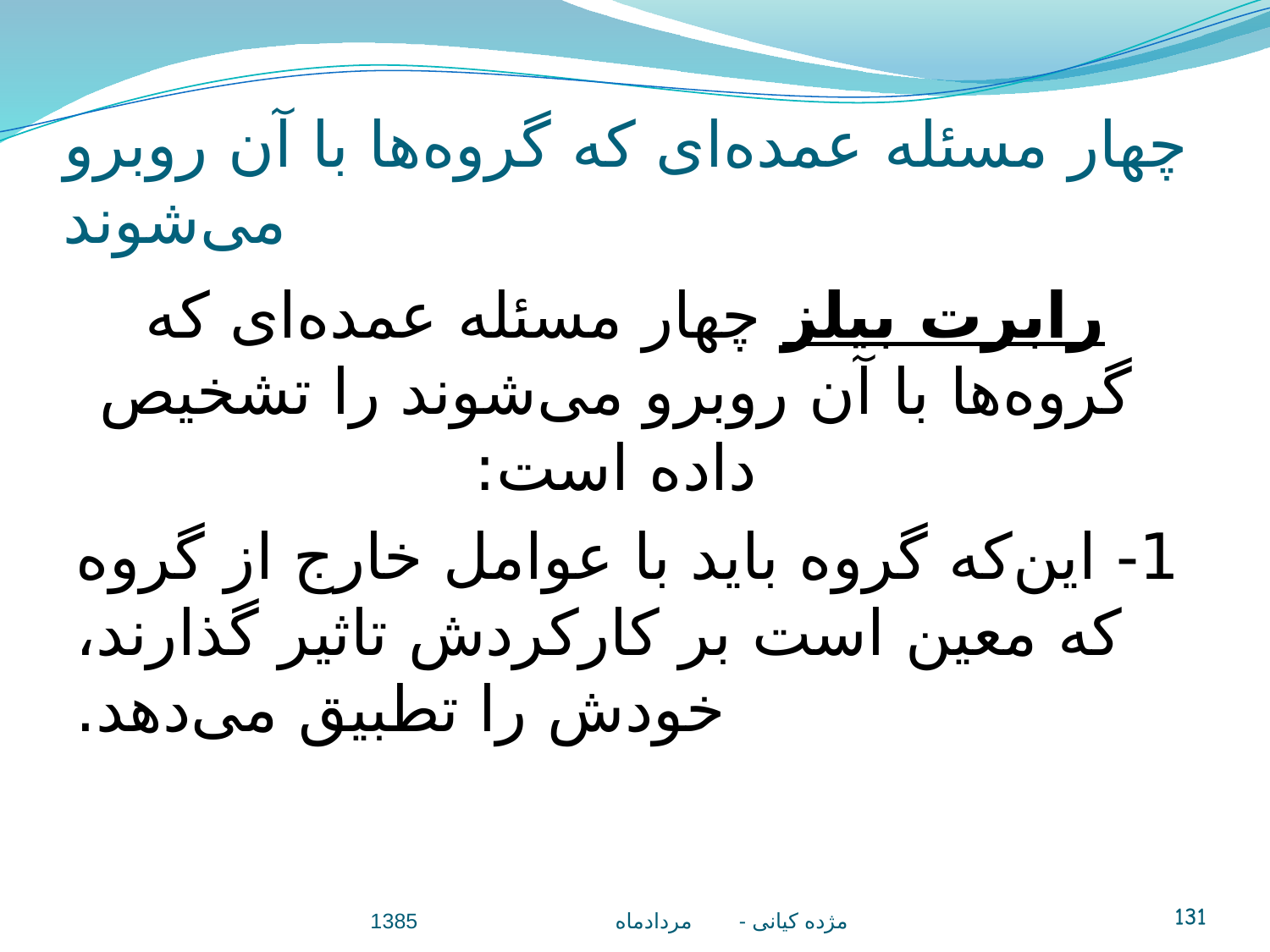

# چهار مسئله عمده‌ای که گروه‌ها با آن روبرو می‌شوند
 رابرت بيلز چهار مسئله عمده‌ای که گروه‌ها با آن روبرو می‌شوند را تشخيص داده است:
1- اين‌که گروه بايد با عوامل خارج از گروه که معين است بر کارکردش تاثير گذارند، خودش را تطبيق می‌دهد.

مژده کيانی - مردادماه 1385
131